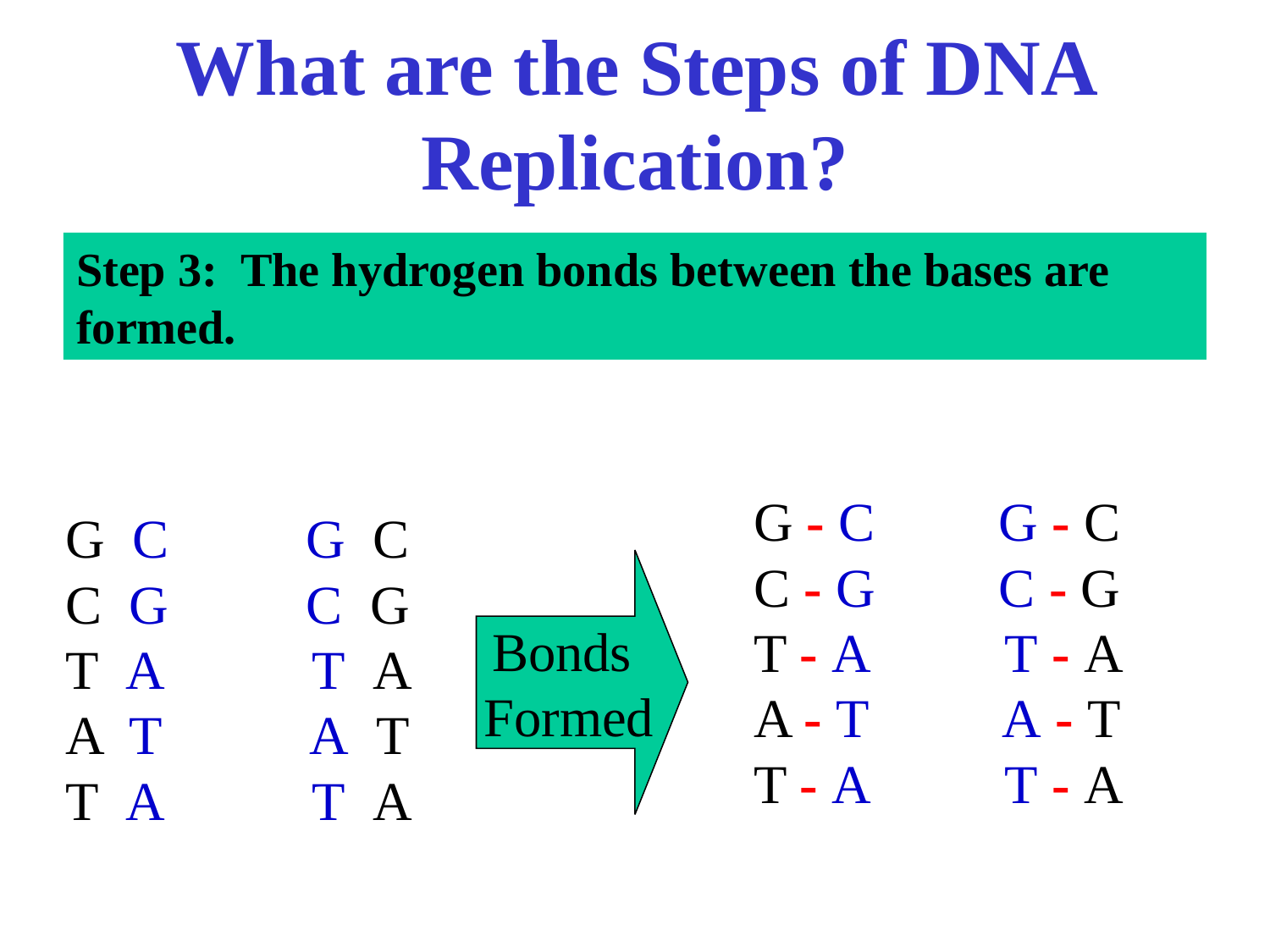

# What are the Steps of DNA Replication?
Step 3:  The hydrogen bonds between the bases are formed.

G - C         G - C
C - G         C - G
T - A          T - A
A - T          A - T
T - A          T - A
G  C          G  C
C  G          C  G
T  A           T  A
A  T           A  T
T  A           T  A
Bonds
Formed